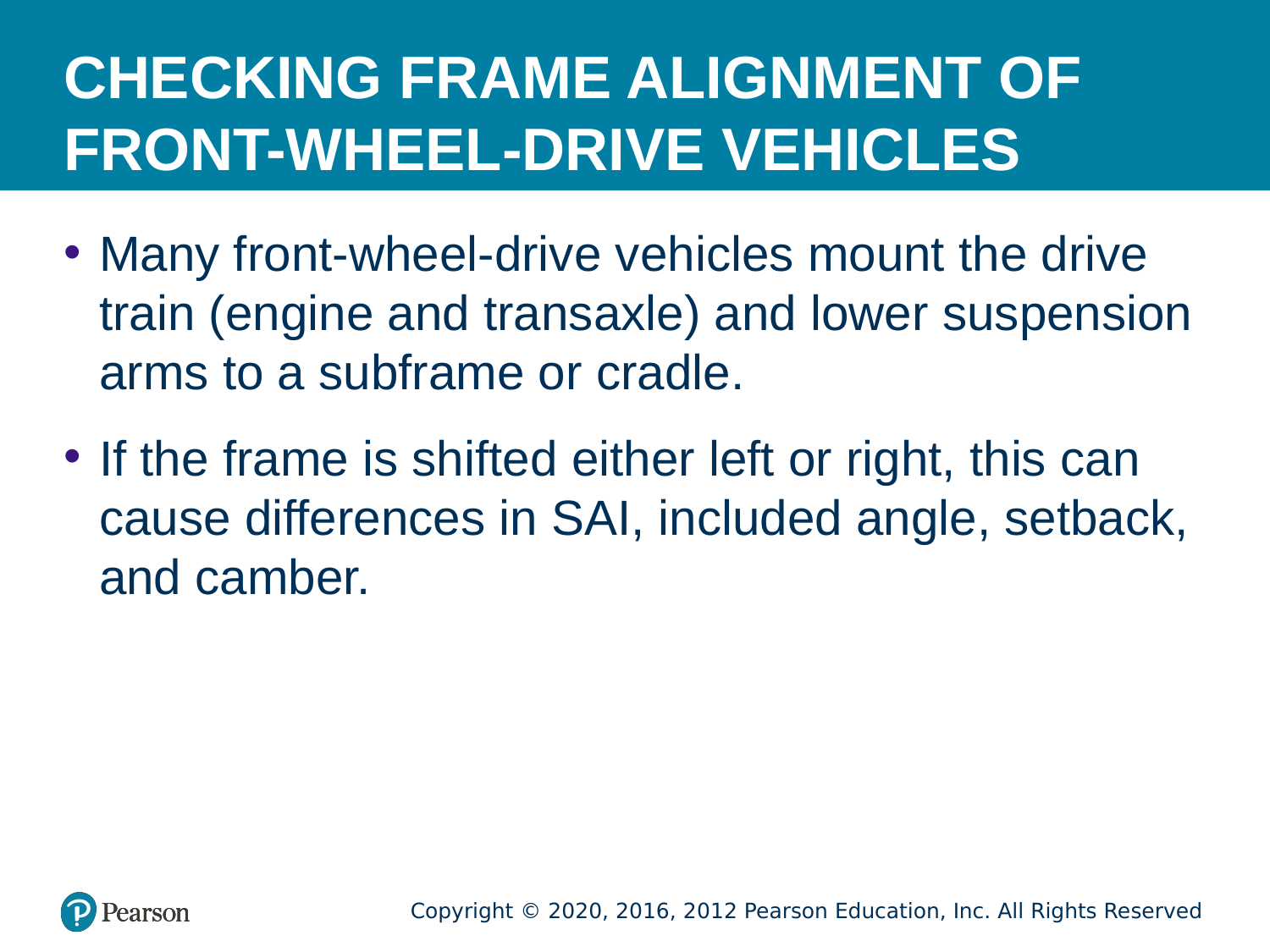

# CHECKING FRAME ALIGNMENT OF FRONT-WHEEL-DRIVE VEHICLES
Many front-wheel-drive vehicles mount the drive train (engine and transaxle) and lower suspension arms to a subframe or cradle.
If the frame is shifted either left or right, this can cause differences in SAI, included angle, setback, and camber.